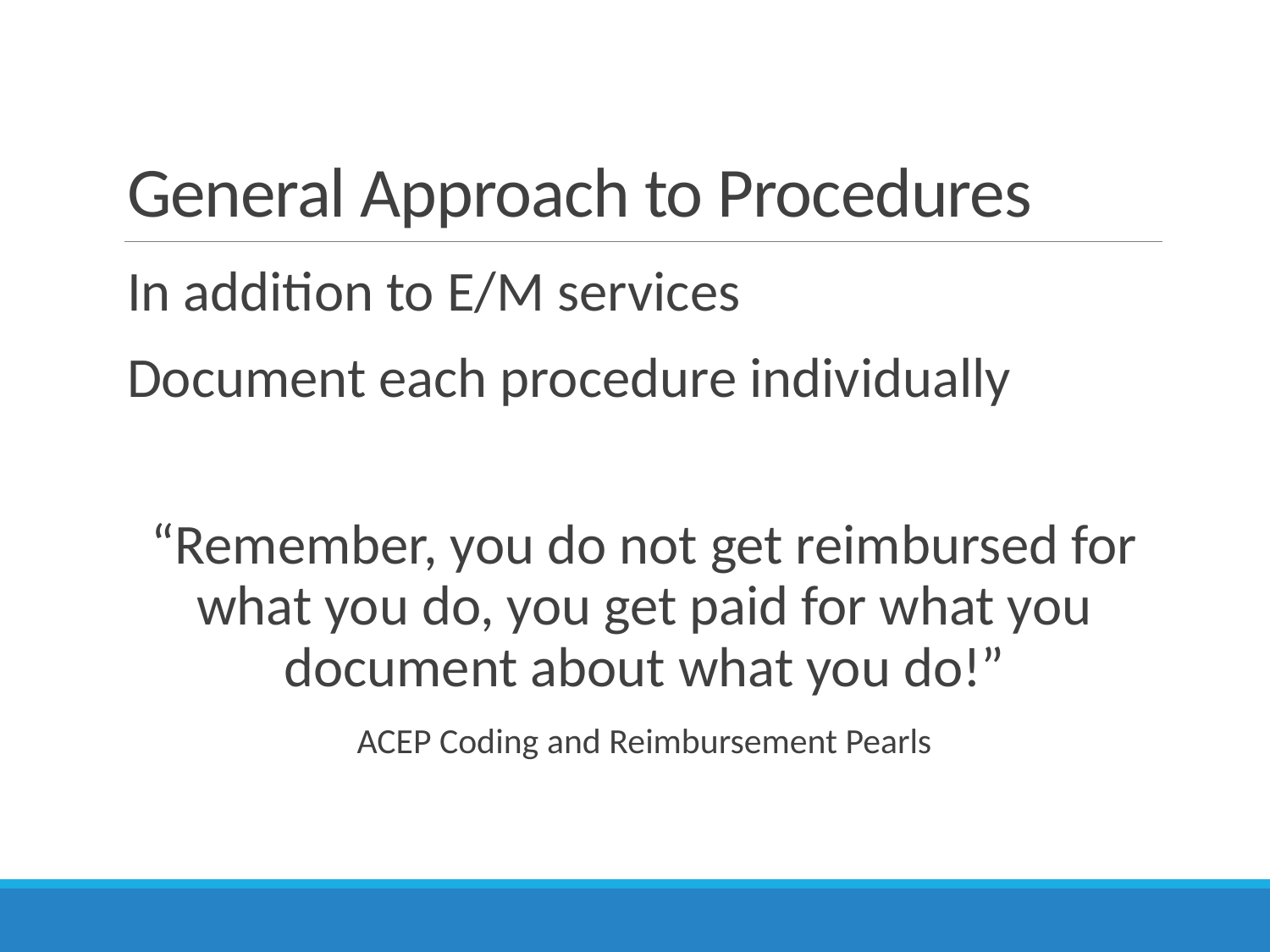

# General Approach to Procedures
In addition to E/M services
Document each procedure individually

“Remember, you do not get reimbursed for what you do, you get paid for what you document about what you do!”
ACEP Coding and Reimbursement Pearls